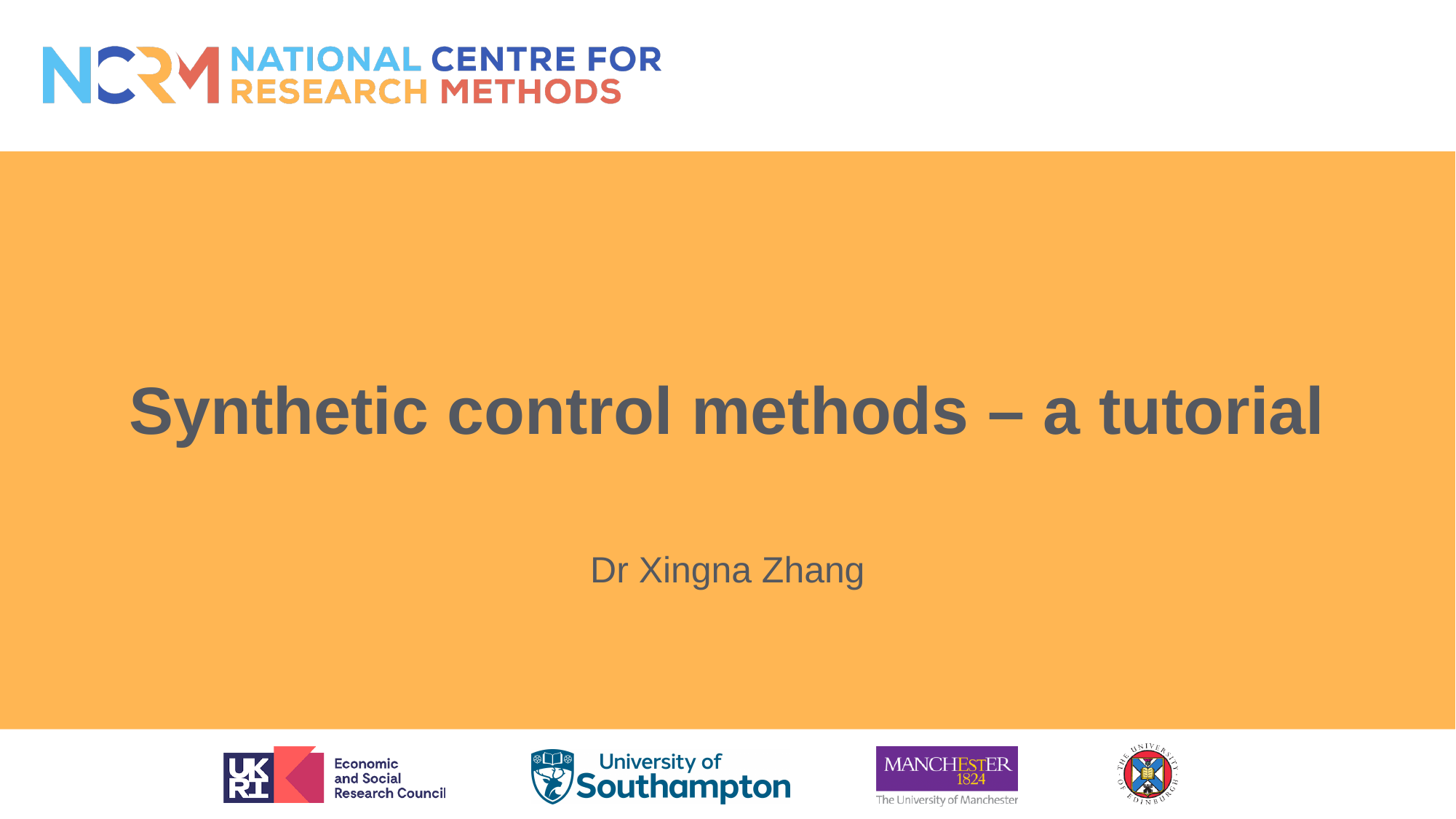

# Synthetic control methods – a tutorial
Dr Xingna Zhang